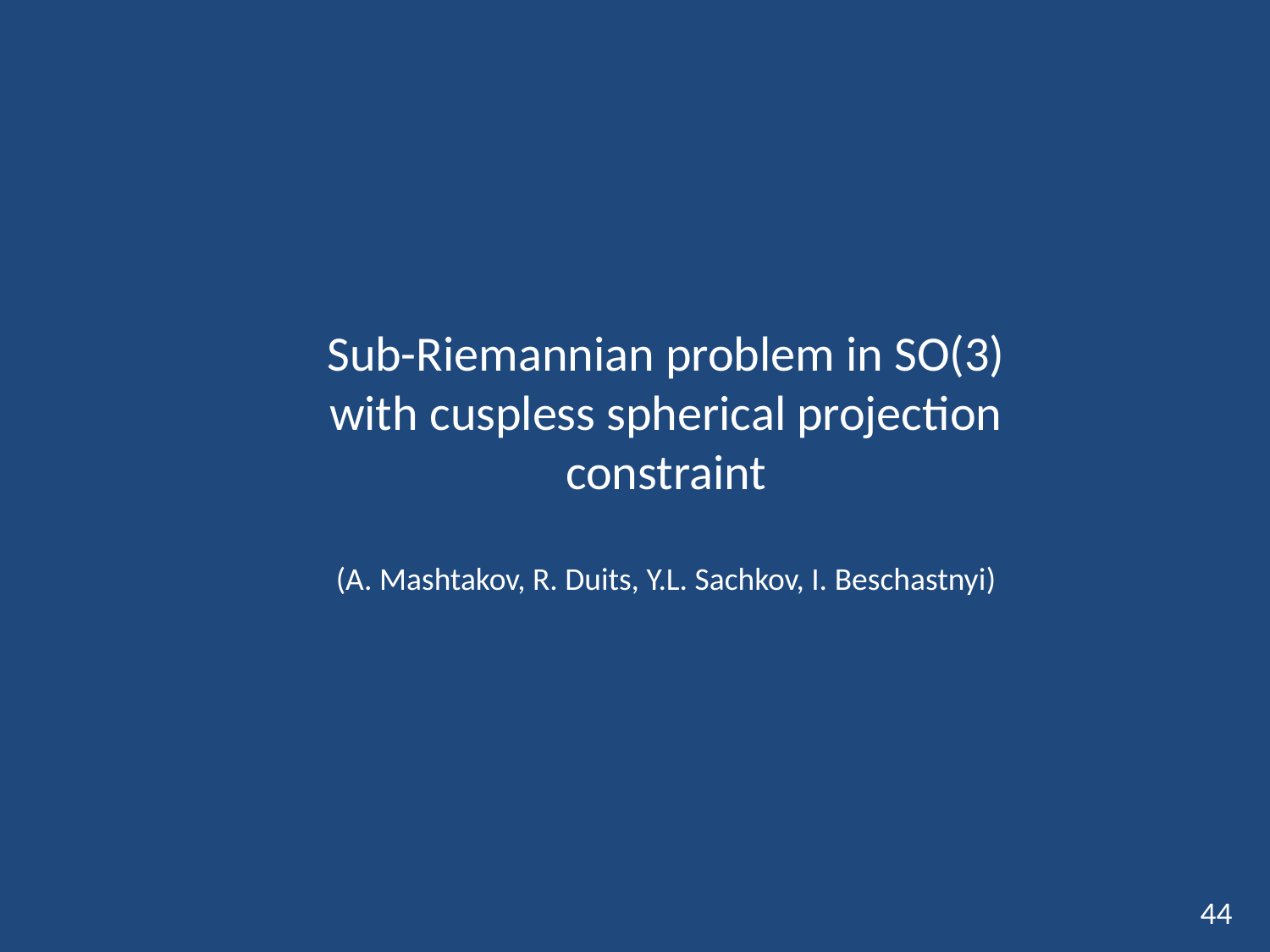

Sub-Riemannian problem in SO(3) with cuspless spherical projection constraint

(A. Mashtakov, R. Duits, Y.L. Sachkov, I. Beschastnyi)
44
44